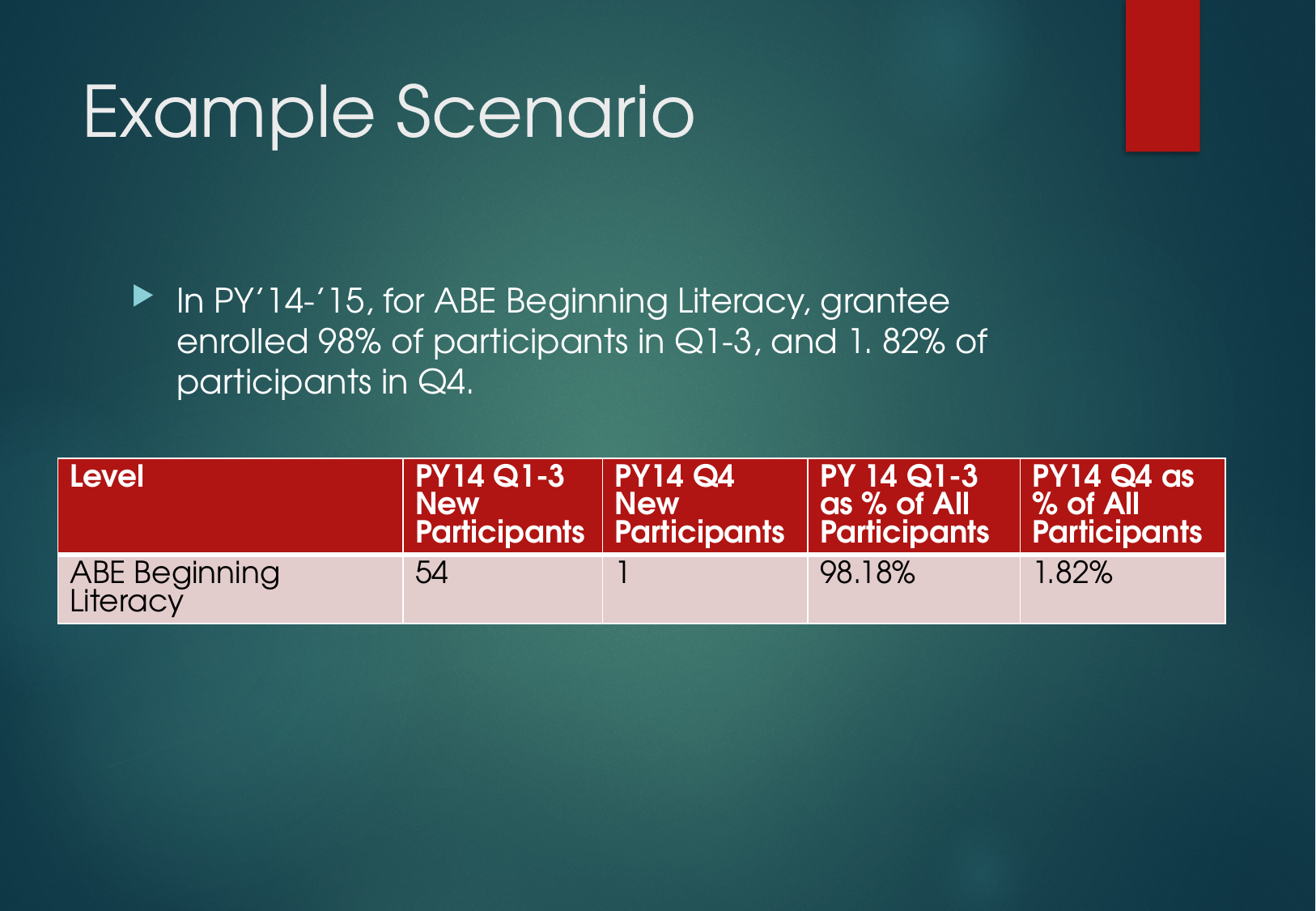

# Example Scenario
In PY’14-’15, for ABE Beginning Literacy, grantee enrolled 98% of participants in Q1-3, and 1. 82% of participants in Q4.

| Level | PY14 Q1-3 New Participants | PY14 Q4 New Participants | PY 14 Q1-3 as % of All Participants | PY14 Q4 as % of All Participants |
| --- | --- | --- | --- | --- |
| ABE Beginning Literacy | 54 | 1 | 98.18% | 1.82% |